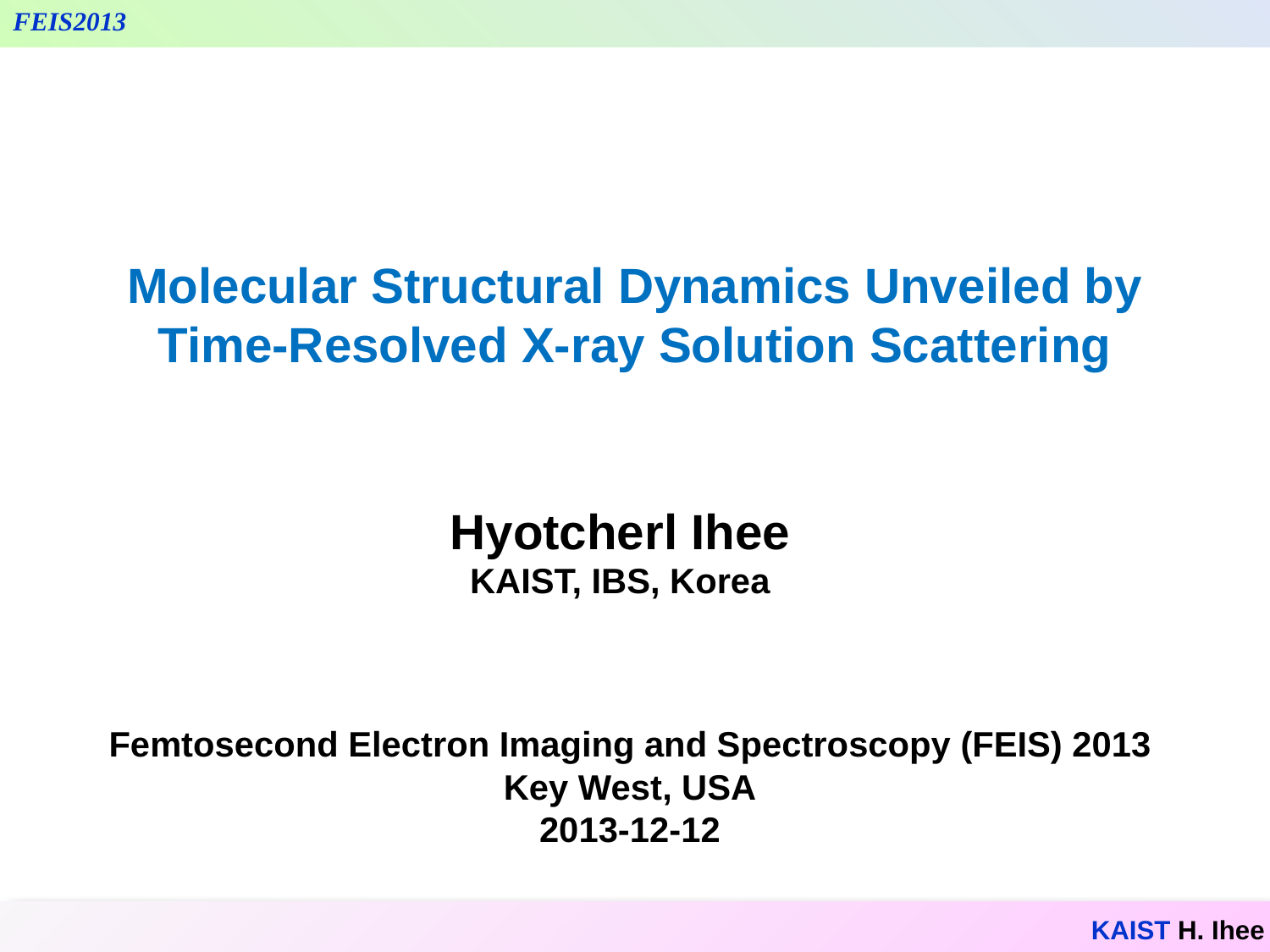

Molecular Structural Dynamics Unveiled by Time-Resolved X-ray Solution Scattering
Hyotcherl Ihee
KAIST, IBS, Korea

Femtosecond Electron Imaging and Spectroscopy (FEIS) 2013
Key West, USA
2013-12-12